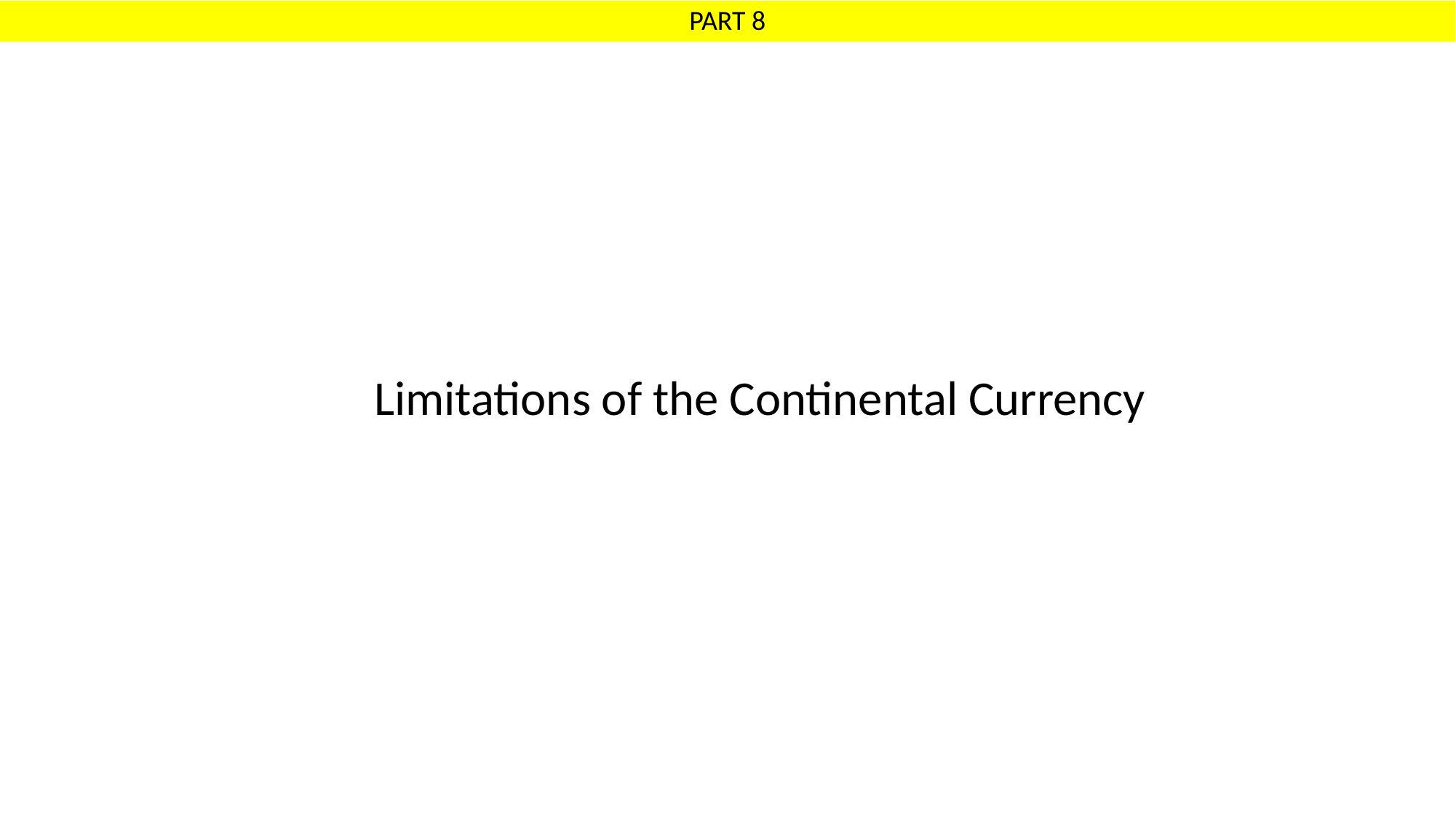

# PART 8

Limitations of the Continental Currency